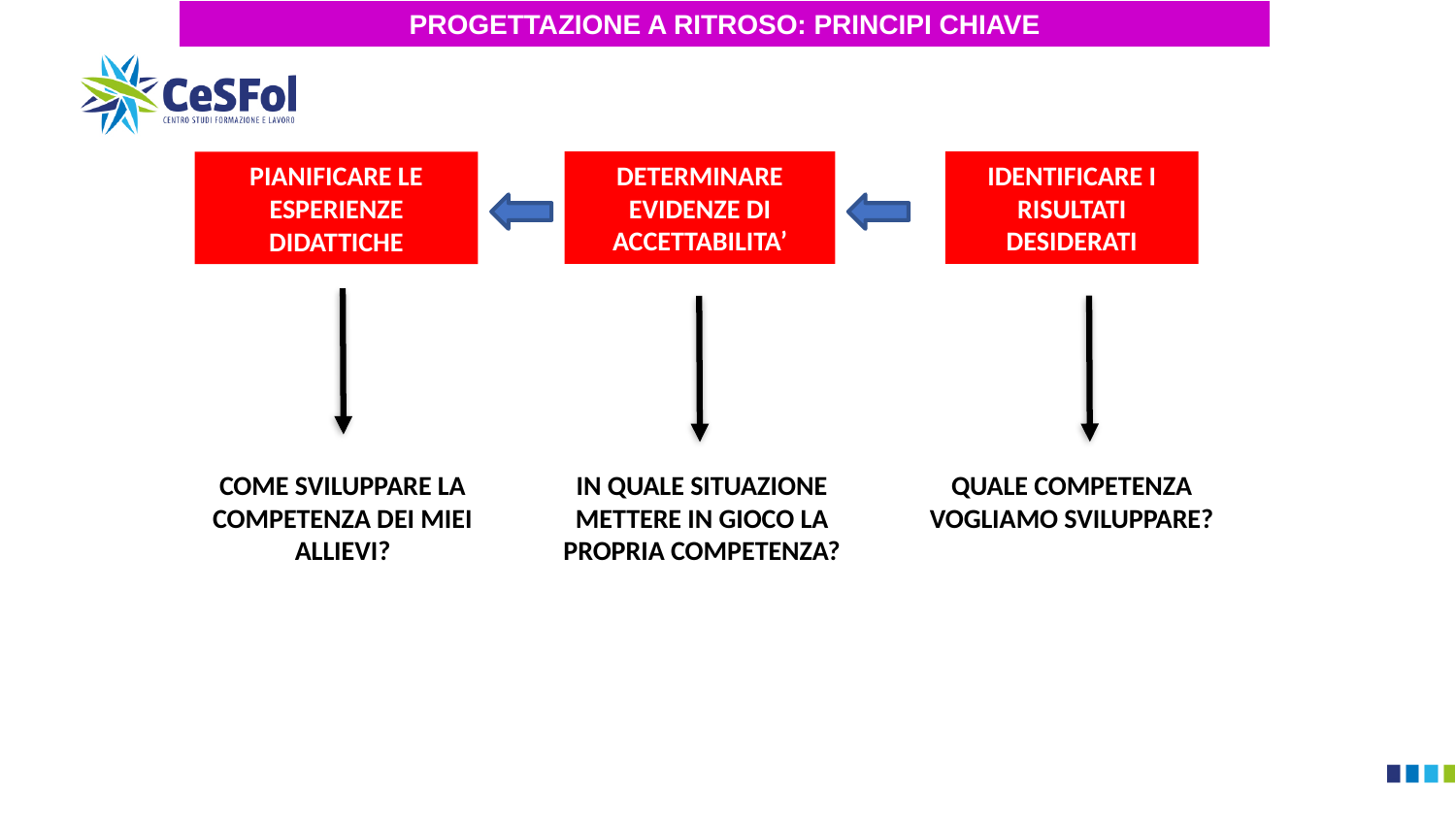

PROGETTAZIONE A RITROSO: PRINCIPI CHIAVE
DETERMINARE EVIDENZE DI ACCETTABILITA’
Identificare i risultati desiderati
PIANIFICARE LE ESPERIENZE DIDATTICHE

COME SVILUPPARE LA COMPETENZA DEI MIEI ALLIEVI?
IN QUALE SITUAZIONE METTERE IN GIOCO LA PROPRIA COMPETENZA?
QUALE COMPETENZA VOGLIAMO SVILUPPARE?